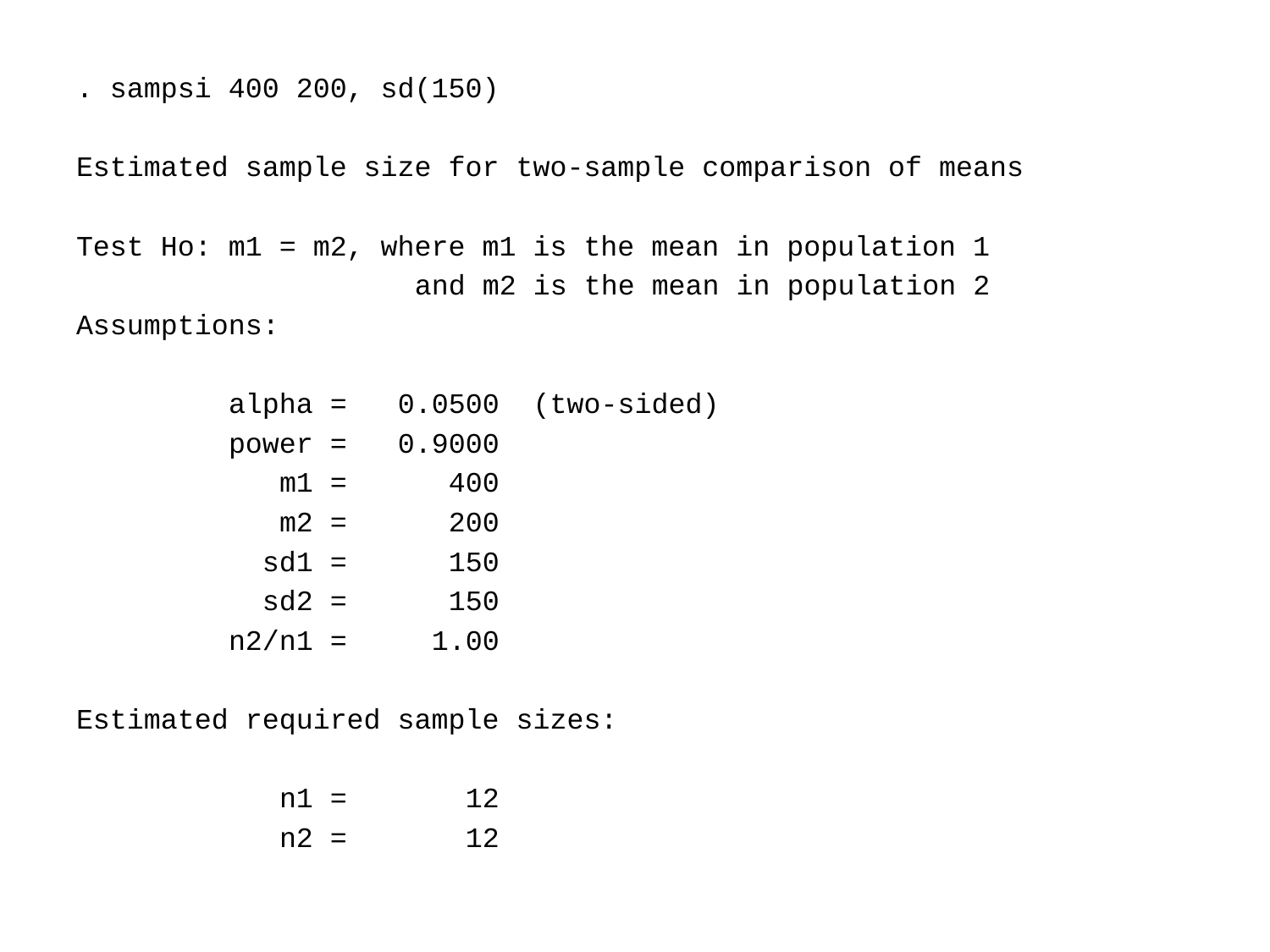

. sampsi 400 200, sd(150)

Estimated sample size for two-sample comparison of means

Test Ho: m1 = m2, where m1 is the mean in population 1
                    and m2 is the mean in population 2
Assumptions:

         alpha =   0.0500  (two-sided)
         power =   0.9000
            m1 =      400
            m2 =      200
           sd1 =      150
           sd2 =      150
         n2/n1 =     1.00

Estimated required sample sizes:

            n1 =       12
            n2 =       12